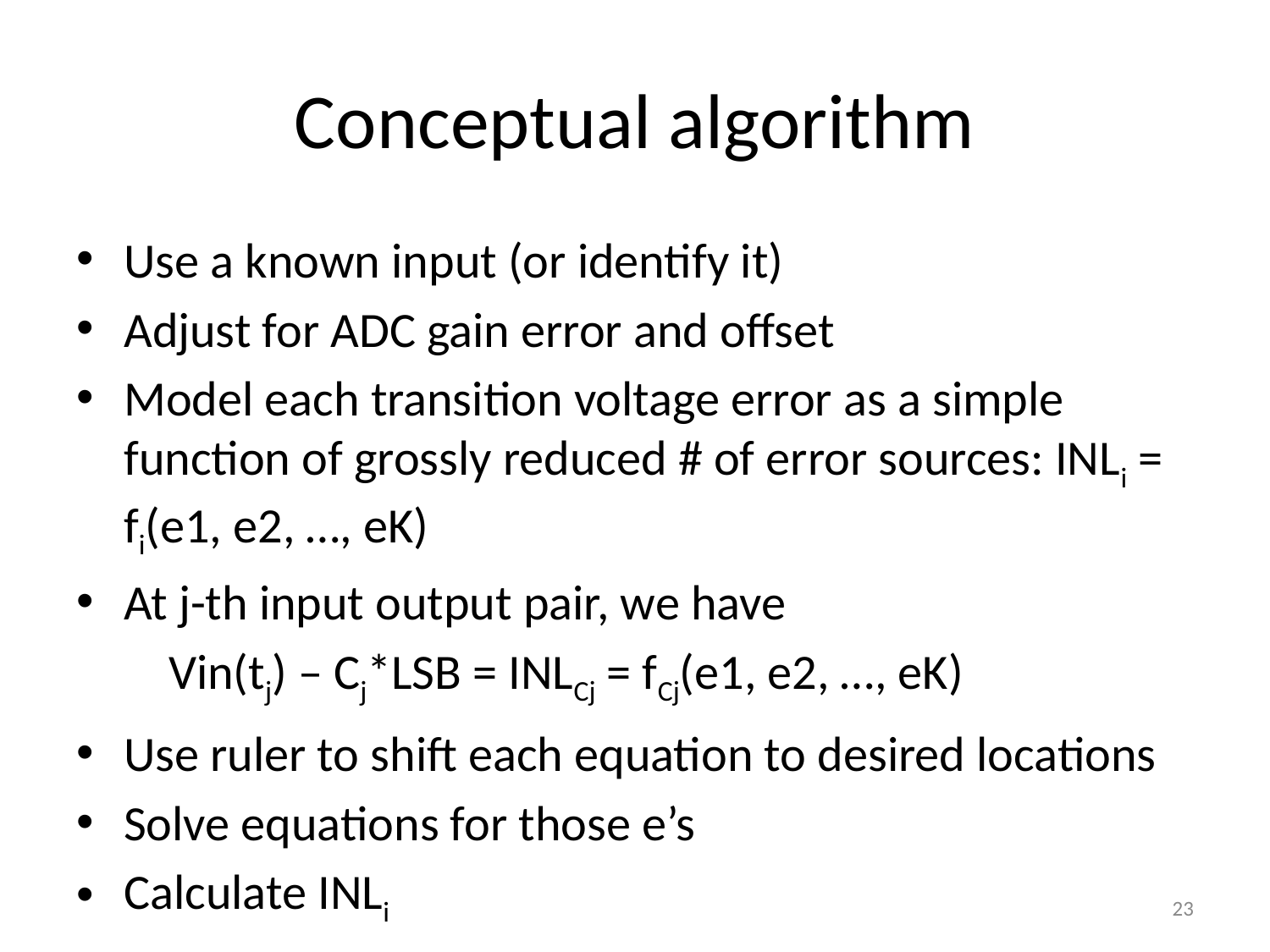

# Conceptual algorithm
Use a known input (or identify it)
Adjust for ADC gain error and offset
Model each transition voltage error as a simple function of grossly reduced # of error sources: INLi = fi(e1, e2, …, eK)
At j-th input output pair, we have
	    Vin(tj) – Cj*LSB = INLCj = fCj(e1, e2, …, eK)
Use ruler to shift each equation to desired locations
Solve equations for those e’s
Calculate INLi
23